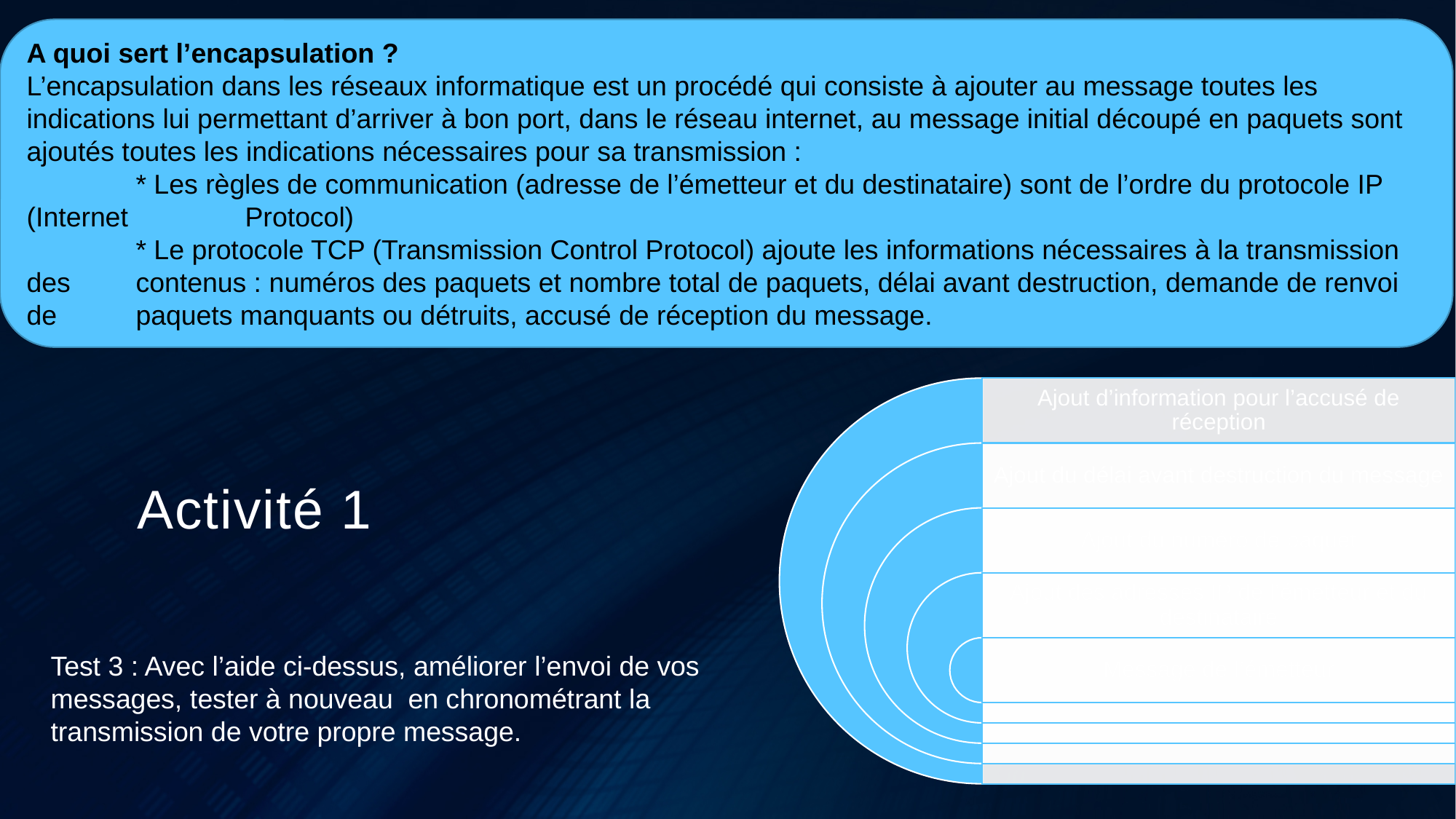

A quoi sert l’encapsulation ?
L’encapsulation dans les réseaux informatique est un procédé qui consiste à ajouter au message toutes les indications lui permettant d’arriver à bon port, dans le réseau internet, au message initial découpé en paquets sont ajoutés toutes les indications nécessaires pour sa transmission :
	* Les règles de communication (adresse de l’émetteur et du destinataire) sont de l’ordre du protocole IP (Internet 	Protocol)
	* Le protocole TCP (Transmission Control Protocol) ajoute les informations nécessaires à la transmission des 	contenus : numéros des paquets et nombre total de paquets, délai avant destruction, demande de renvoi de 	paquets manquants ou détruits, accusé de réception du message.
# Activité 1
Ajout d’information pour l’accusé de réception
Ajout du délai avant destruction du message
Ajout du numéro de paquet
Ajout des adresses IP de l’émetteur et du destinataire
Message de l’émetteur
Test 3 : Avec l’aide ci-dessus, améliorer l’envoi de vos messages, tester à nouveau  en chronométrant la transmission de votre propre message.